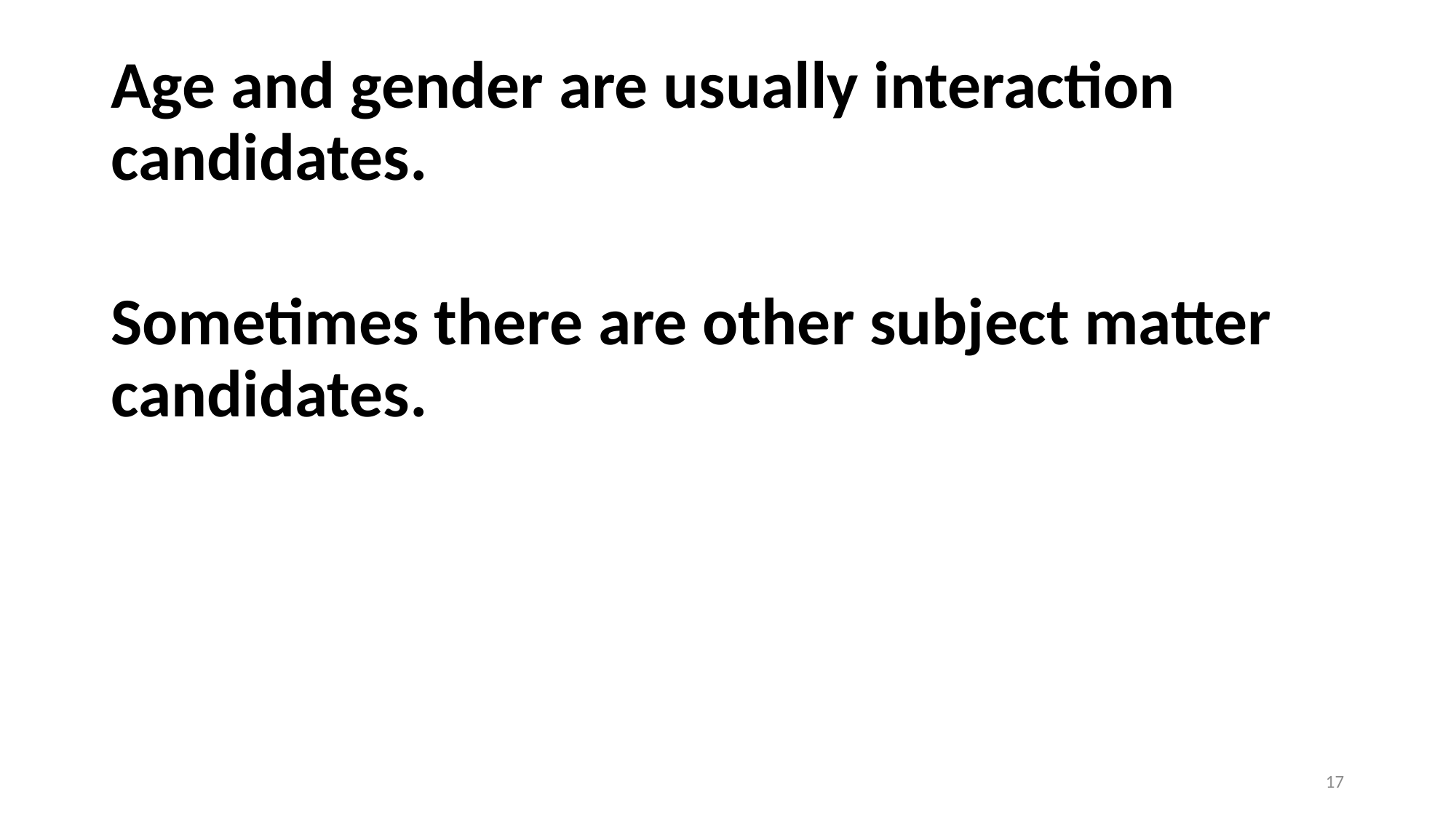

# Age and gender are usually interaction candidates.
Sometimes there are other subject matter candidates.
17